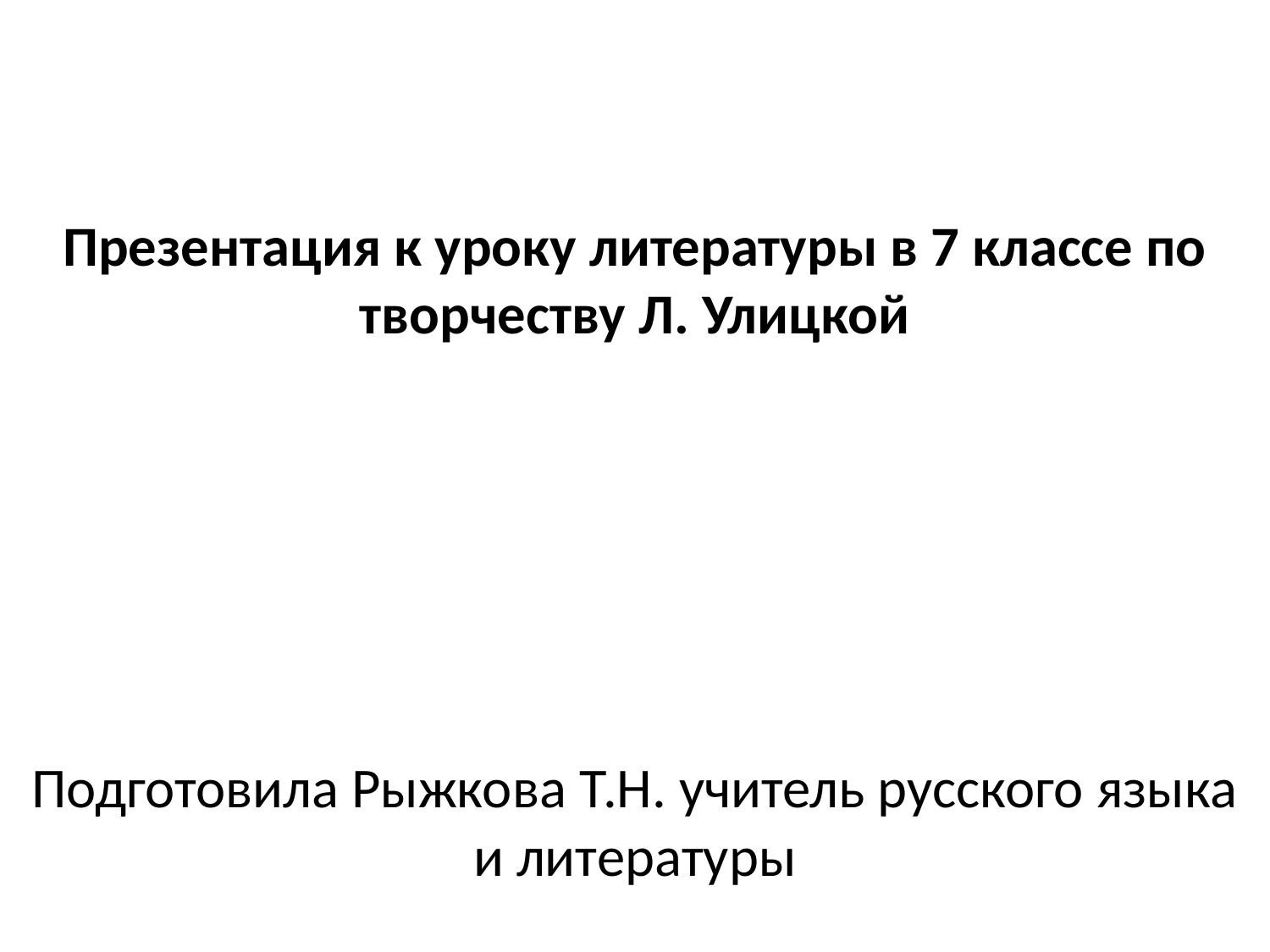

Презентация к уроку литературы в 7 классе по творчеству Л. Улицкой
Подготовила Рыжкова Т.Н. учитель русского языка и литературы